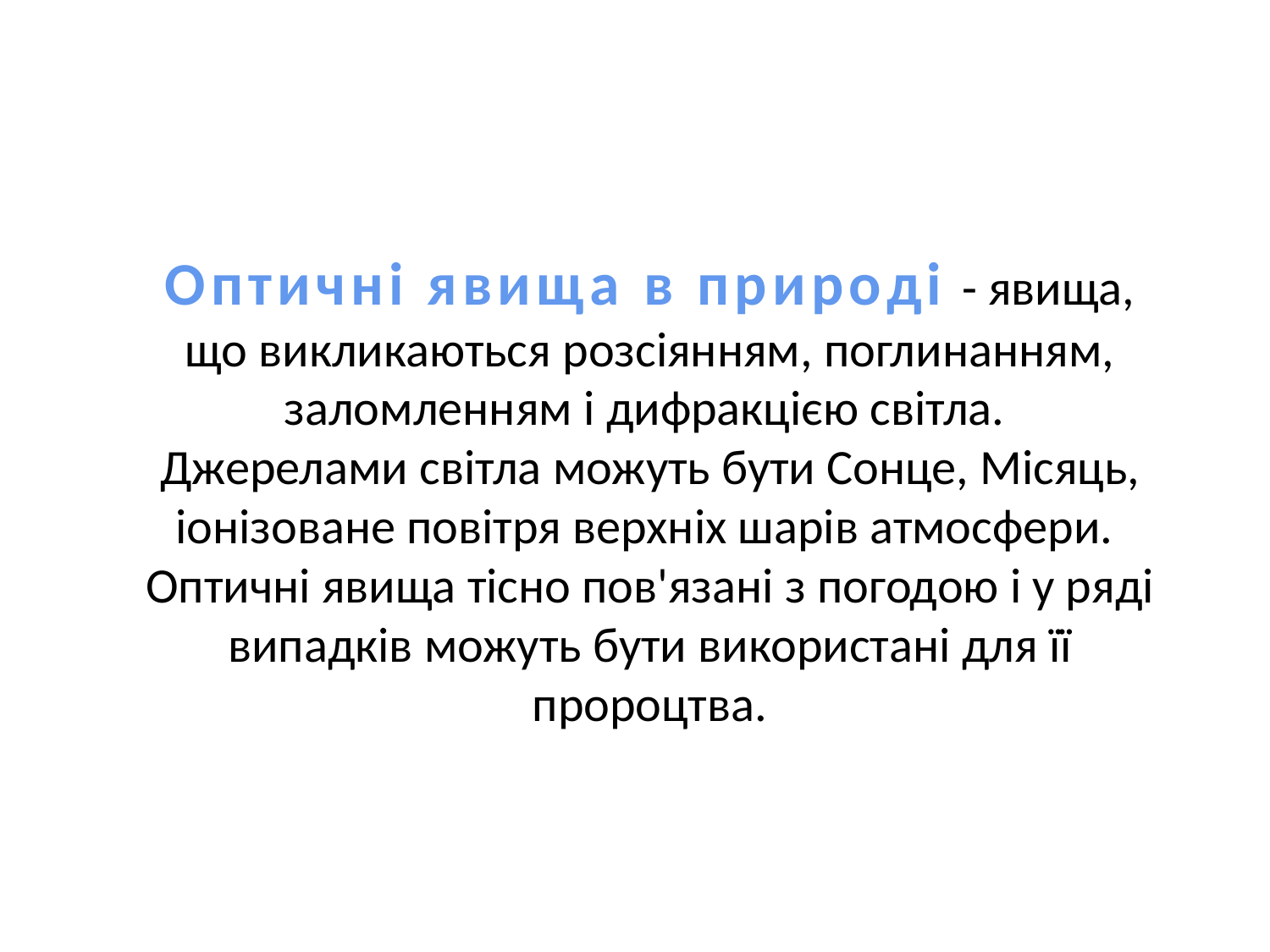

# Оптичні явища в природі - явища, що викликаються розсіянням, поглинанням, заломленням і дифракцією світла.  Джерелами світла можуть бути Сонце, Місяць, іонізоване повітря верхніх шарів атмосфери.  Оптичні явища тісно пов'язані з погодою і у ряді випадків можуть бути використані для її пророцтва.